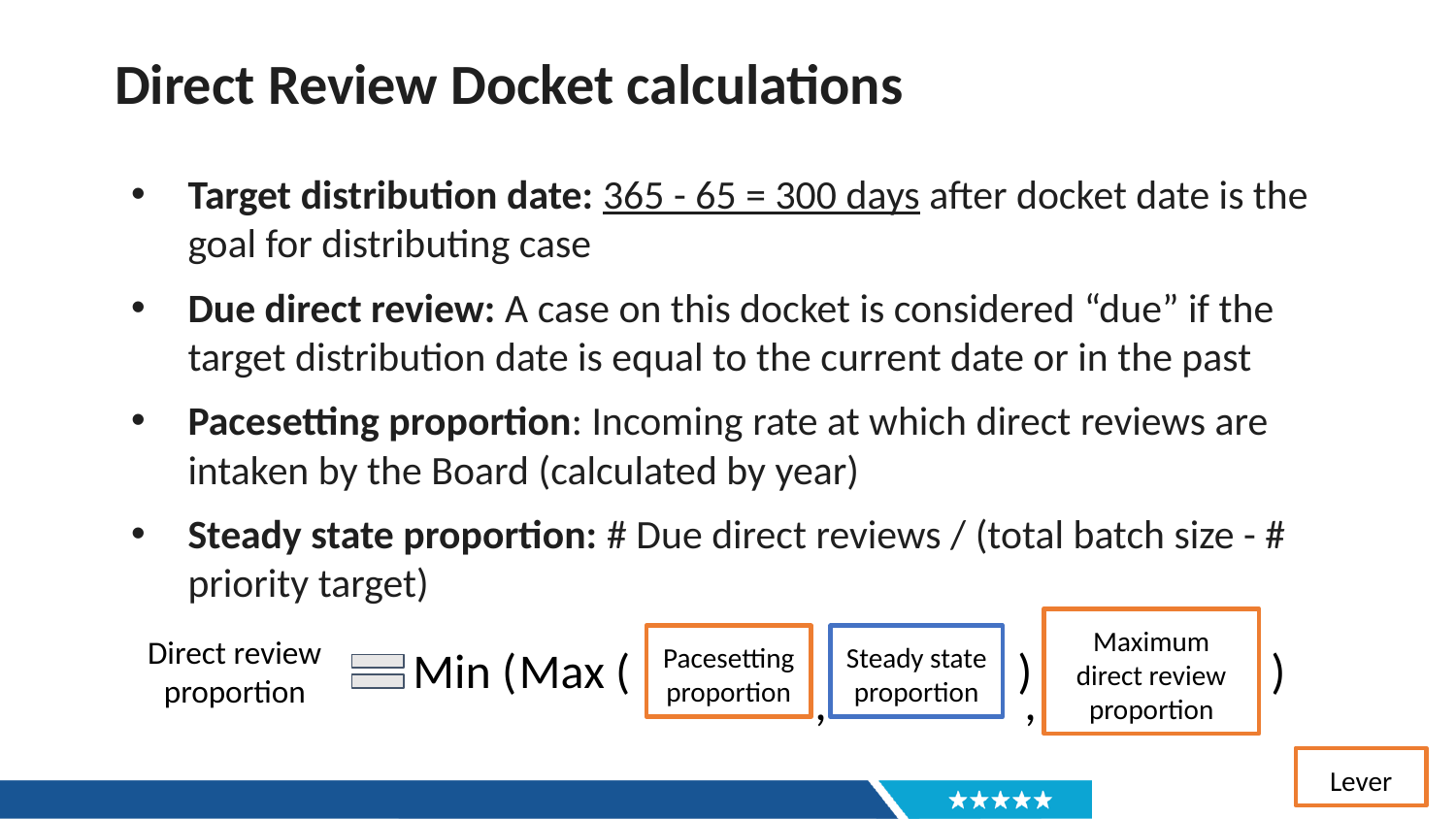

# Direct Review Docket calculations
Target distribution date: 365 - 65 = 300 days after docket date is the goal for distributing case
Due direct review: A case on this docket is considered “due” if the target distribution date is equal to the current date or in the past
Pacesetting proportion: Incoming rate at which direct reviews are intaken by the Board (calculated by year)
Steady state proportion: # Due direct reviews / (total batch size - # priority target)
Maximum direct review proportion
Direct review proportion
Min (
Max (
)
)
Pacesetting proportion
Steady state proportion

,
,
Lever